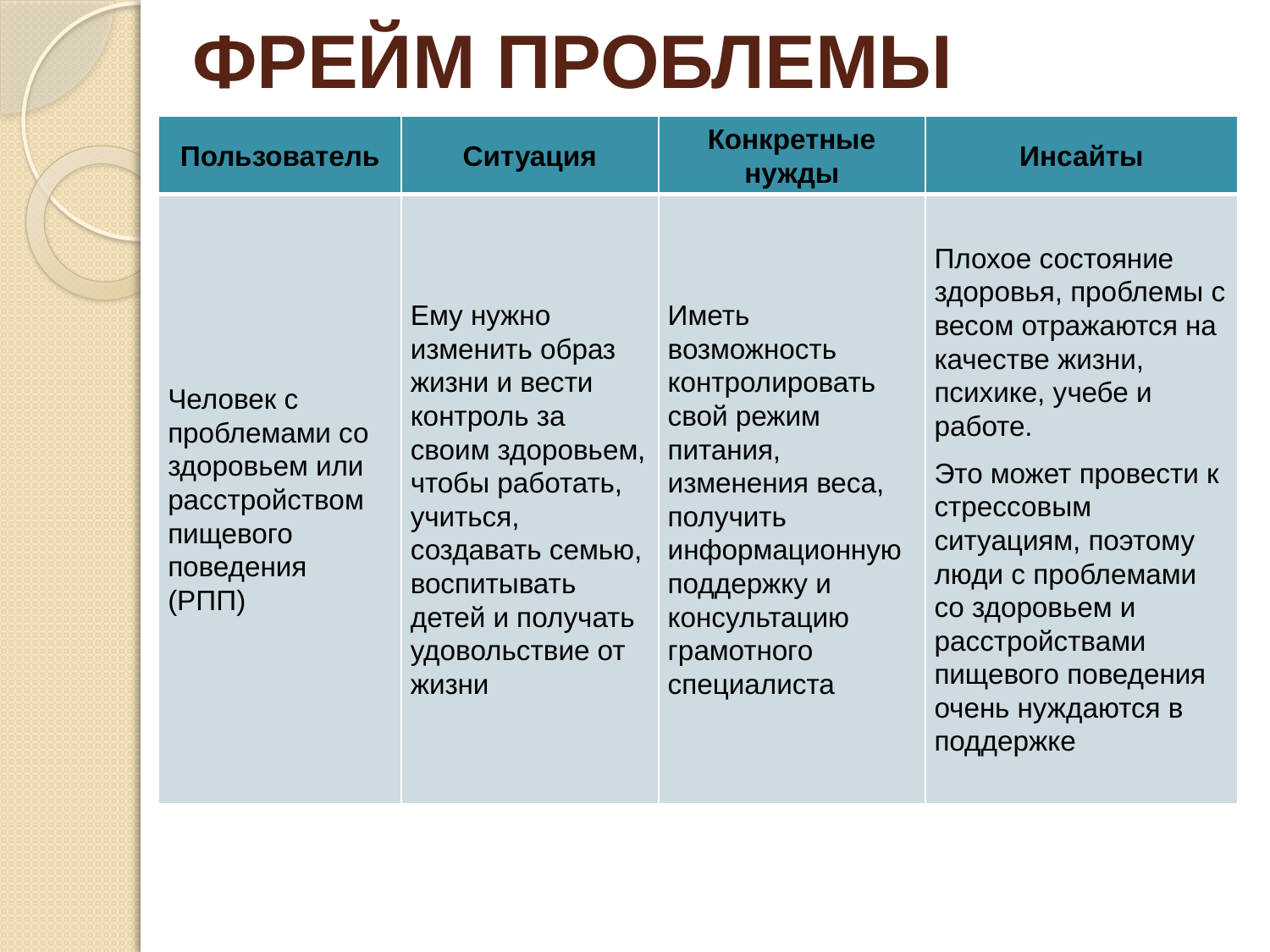

# ФРЕЙМ ПРОБЛЕМЫ
| Пользователь | Ситуация | Конкретные нужды | Инсайты |
| --- | --- | --- | --- |
| Человек с проблемами со здоровьем или расстройством пищевого поведения (РПП) | Ему нужно изменить образ жизни и вести контроль за своим здоровьем, чтобы работать, учиться, создавать семью, воспитывать детей и получать удовольствие от жизни | Иметь возможность контролировать свой режим питания, изменения веса, получить информационную поддержку и консультацию грамотного специалиста | Плохое состояние здоровья, проблемы с весом отражаются на качестве жизни, психике, учебе и работе. Это может провести к стрессовым ситуациям, поэтому люди с проблемами со здоровьем и расстройствами пищевого поведения очень нуждаются в поддержке |